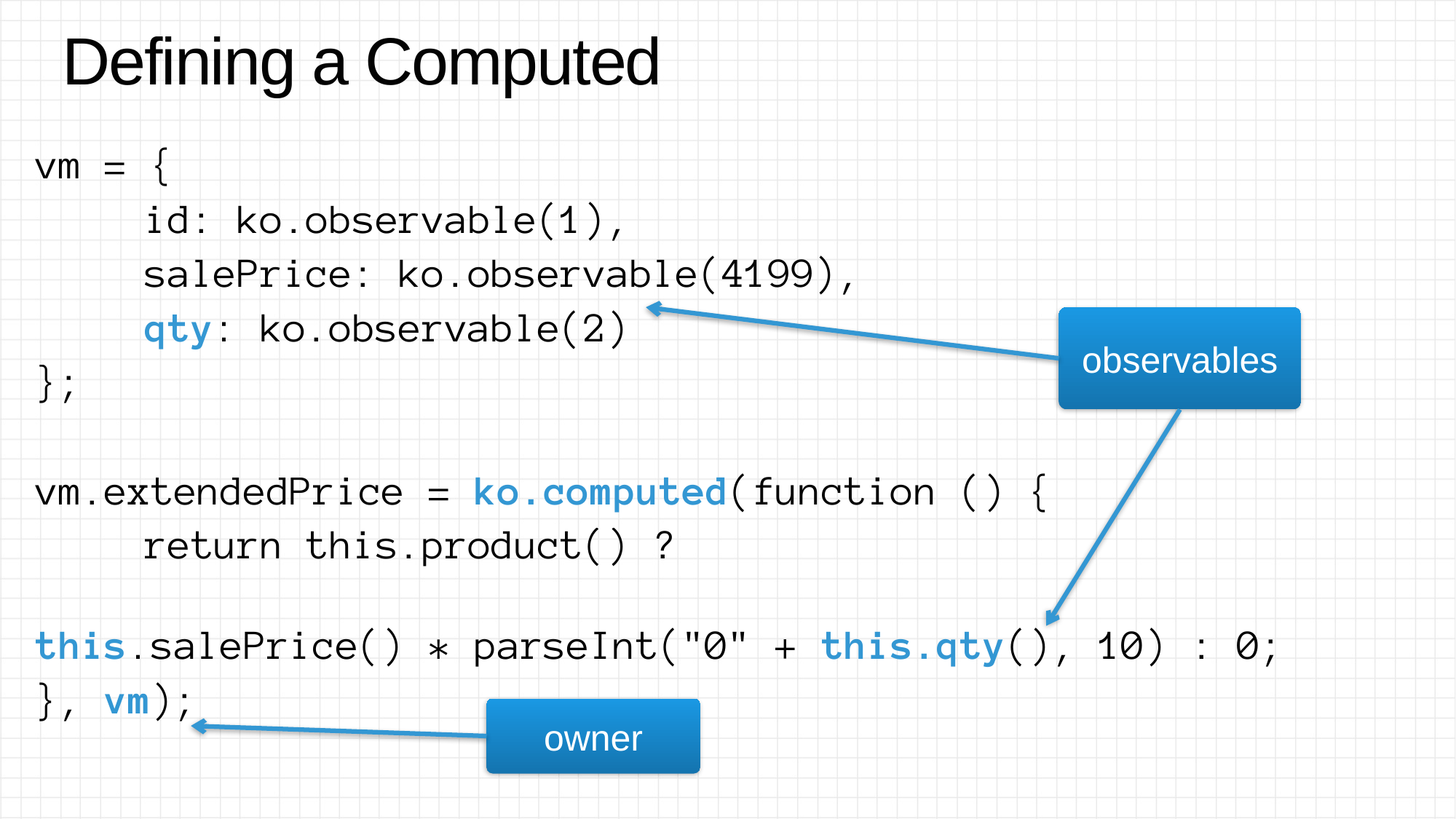

# Defining a Computed
vm = {
	id: ko.observable(1),
	salePrice: ko.observable(4199),
	qty: ko.observable(2)
};

vm.extendedPrice = ko.computed(function () {
	return this.product() ?
		this.salePrice() * parseInt("0" + this.qty(), 10) : 0;
}, vm);
observables
owner